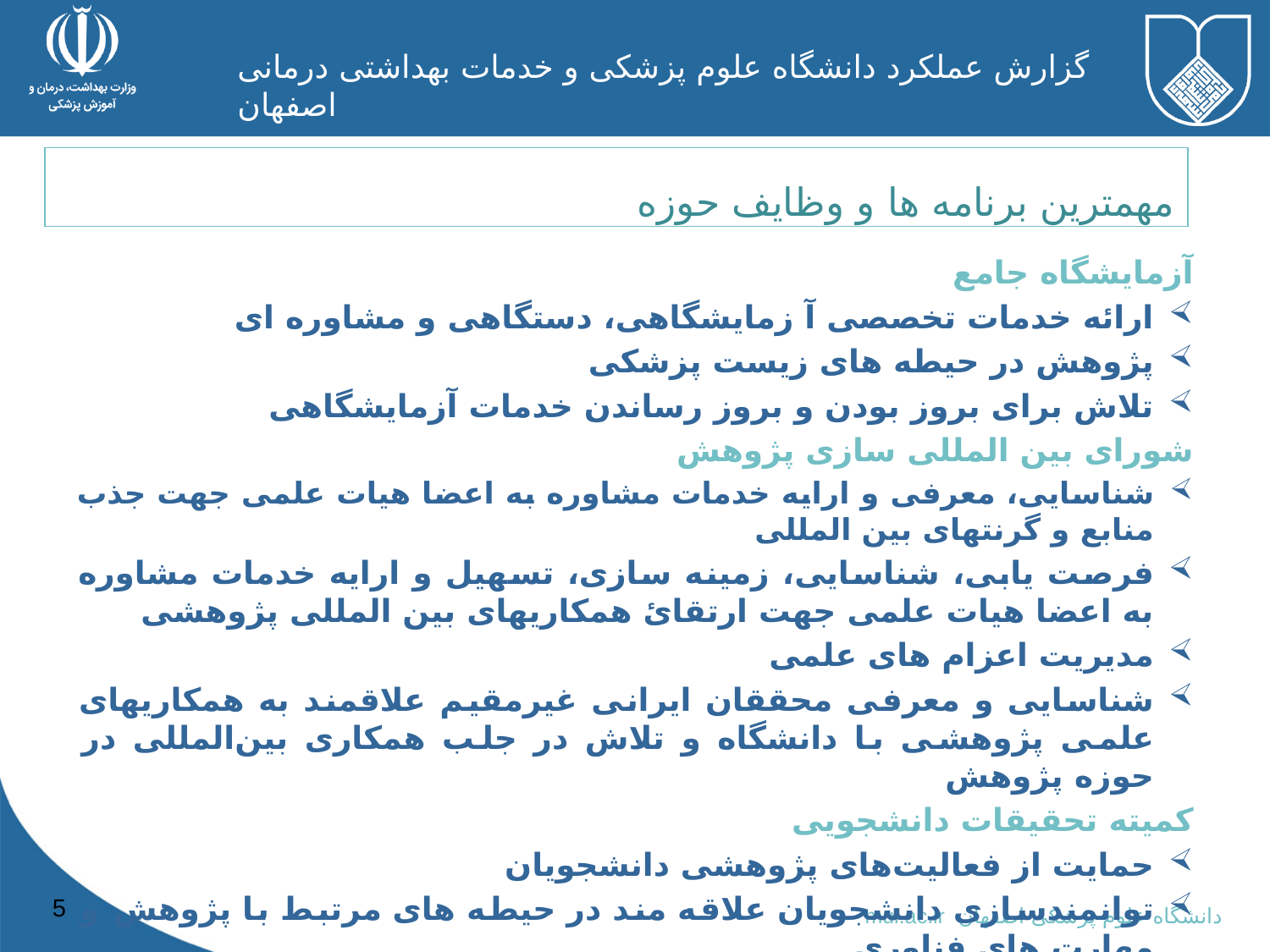

مهمترین برنامه ها و وظایف حوزه

آزمایشگاه جامع
ارائه خدمات تخصصی آ زمایشگاهی، دستگاهی و مشاوره ای
پژوهش در حیطه های زیست پزشکی
تلاش برای بروز بودن و بروز رساندن خدمات آزمایشگاهی
شورای بین المللی سازی پژوهش
شناسایی، معرفی و ارایه خدمات مشاوره به اعضا هیات علمی جهت جذب منابع و گرنتهای بین المللی
فرصت یابی، شناسایی، زمینه سازی، تسهیل و ارایه خدمات مشاوره به اعضا هیات علمی جهت ارتقائ همکاریهای بین المللی پژوهشی
مدیریت اعزام های علمی
شناسایی و معرفی محققان ایرانی غیرمقیم علاقمند به همکاریهای علمی پژوهشی با دانشگاه و تلاش در جلب همکاری بین‌المللی در حوزه پژوهش
کمیته تحقیقات دانشجویی
حمایت از فعالیت‌های پژوهشی دانشجویان
توانمندسازی دانشجویان علاقه مند در حیطه های مرتبط با پژوهش و مهارت های فناوری

5